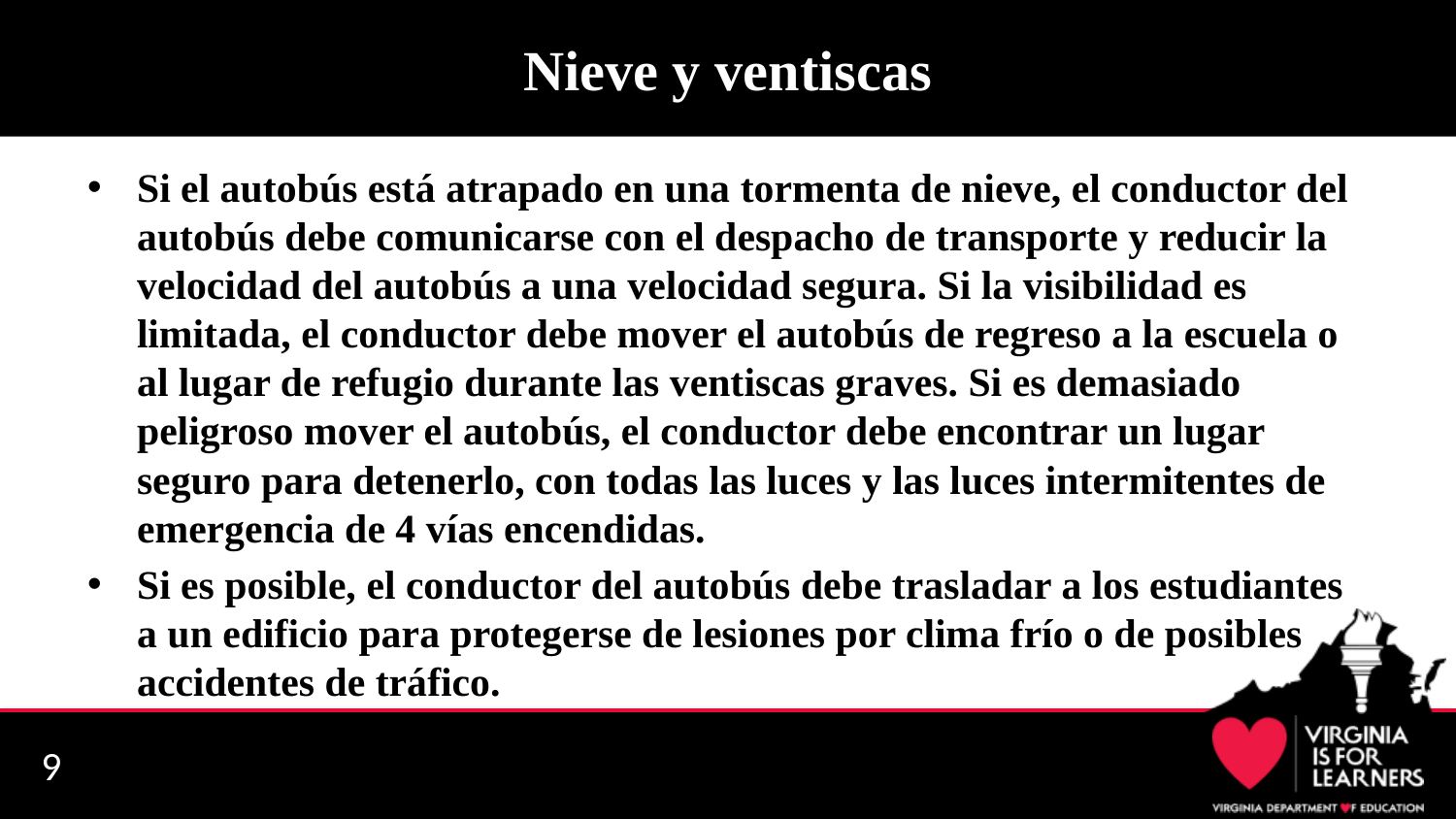

# Nieve y ventiscas
Si el autobús está atrapado en una tormenta de nieve, el conductor del autobús debe comunicarse con el despacho de transporte y reducir la velocidad del autobús a una velocidad segura. Si la visibilidad es limitada, el conductor debe mover el autobús de regreso a la escuela o al lugar de refugio durante las ventiscas graves. Si es demasiado peligroso mover el autobús, el conductor debe encontrar un lugar seguro para detenerlo, con todas las luces y las luces intermitentes de emergencia de 4 vías encendidas.
Si es posible, el conductor del autobús debe trasladar a los estudiantes a un edificio para protegerse de lesiones por clima frío o de posibles accidentes de tráfico.